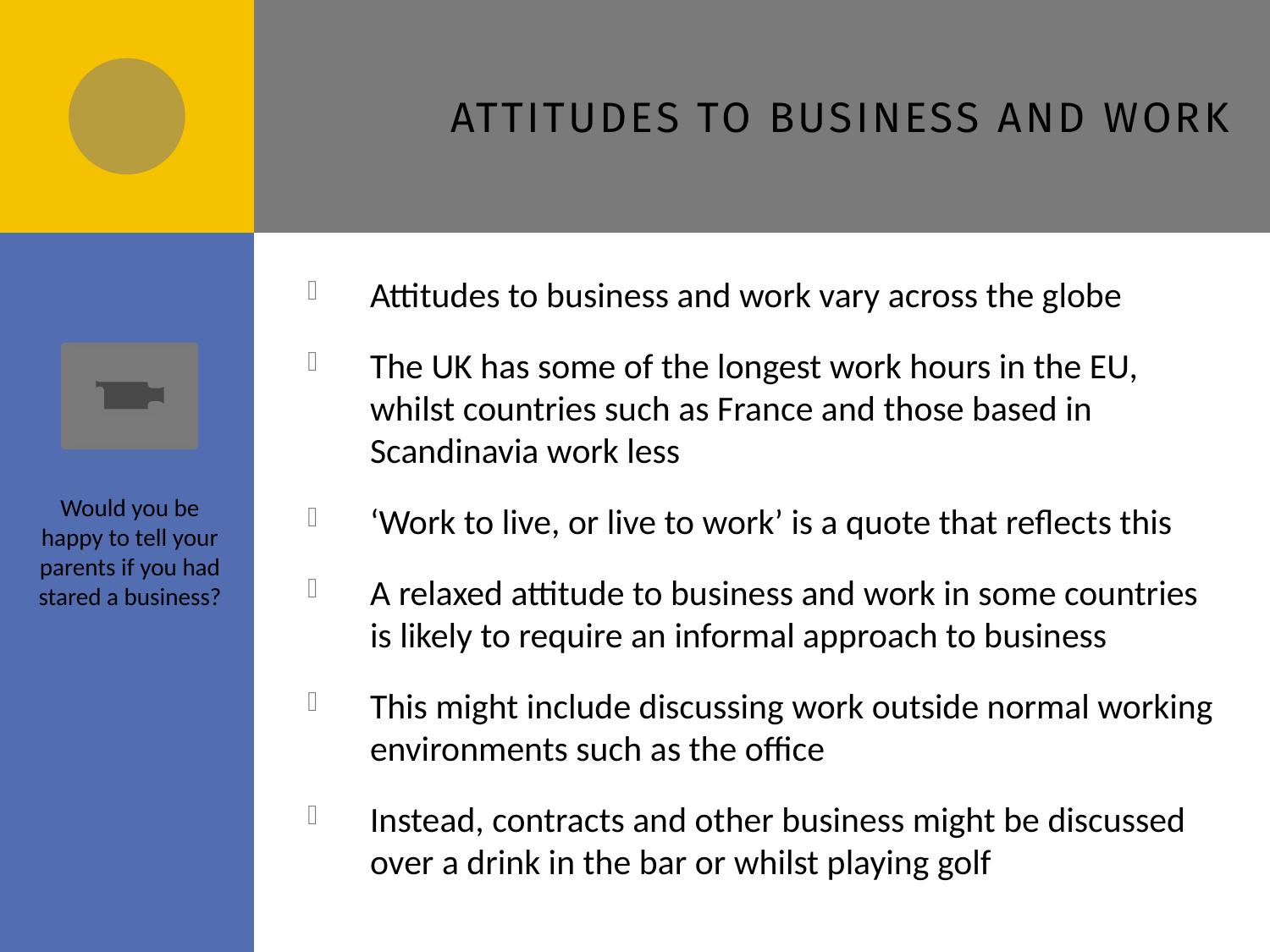

# Attitudes to business and work
Attitudes to business and work vary across the globe
The UK has some of the longest work hours in the EU, whilst countries such as France and those based in Scandinavia work less
‘Work to live, or live to work’ is a quote that reflects this
A relaxed attitude to business and work in some countries is likely to require an informal approach to business
This might include discussing work outside normal working environments such as the office
Instead, contracts and other business might be discussed over a drink in the bar or whilst playing golf

Would you be happy to tell your parents if you had stared a business?